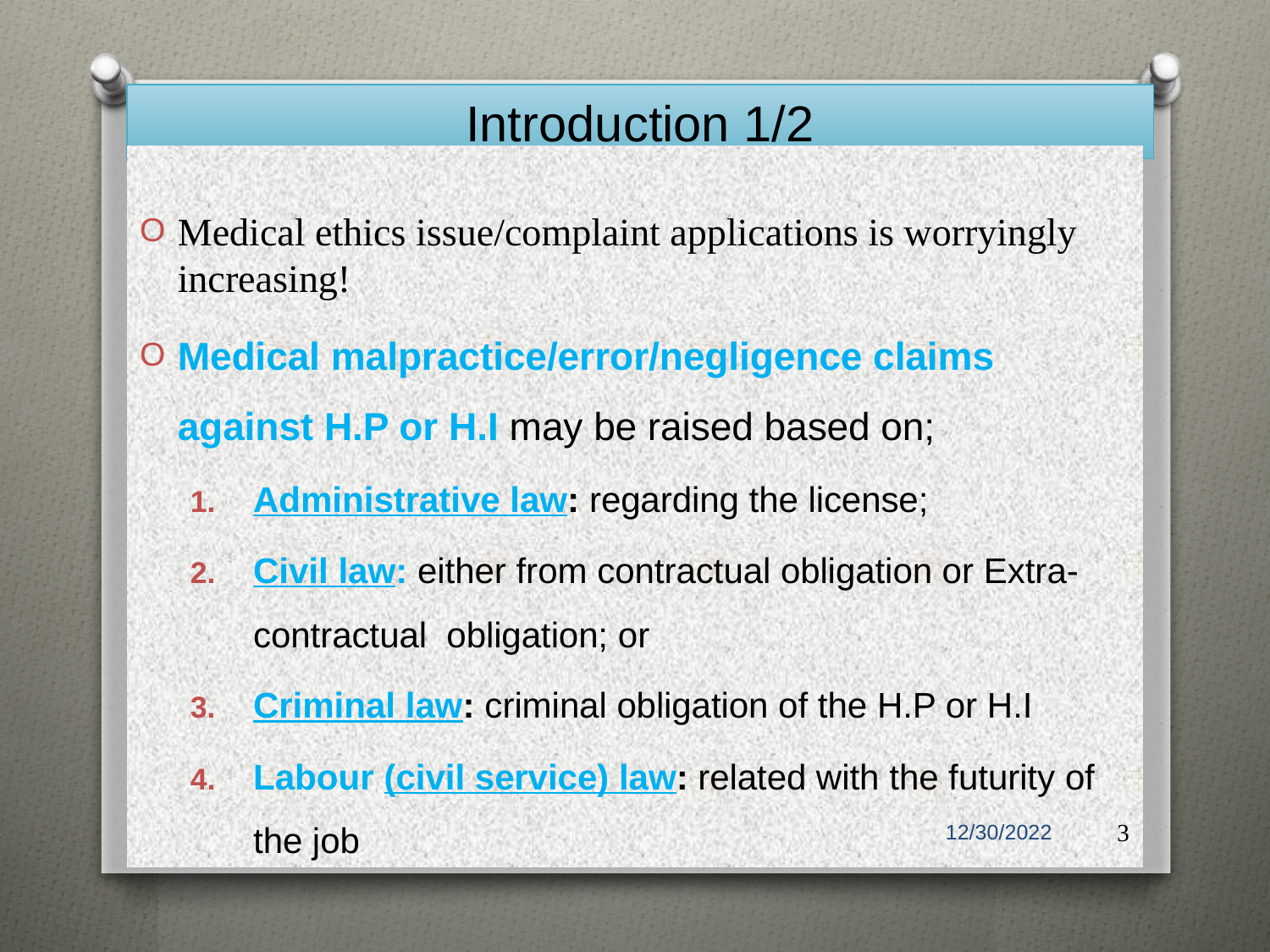

# Introduction 1/2

Medical ethics issue/complaint applications is worryingly increasing!
Medical malpractice/error/negligence claims against H.P or H.I may be raised based on;
Administrative law: regarding the license;
Civil law: either from contractual obligation or Extra-contractual  obligation; or
Criminal law: criminal obligation of the H.P or H.I
Labour (civil service) law: related with the futurity of the job
12/30/2022
3